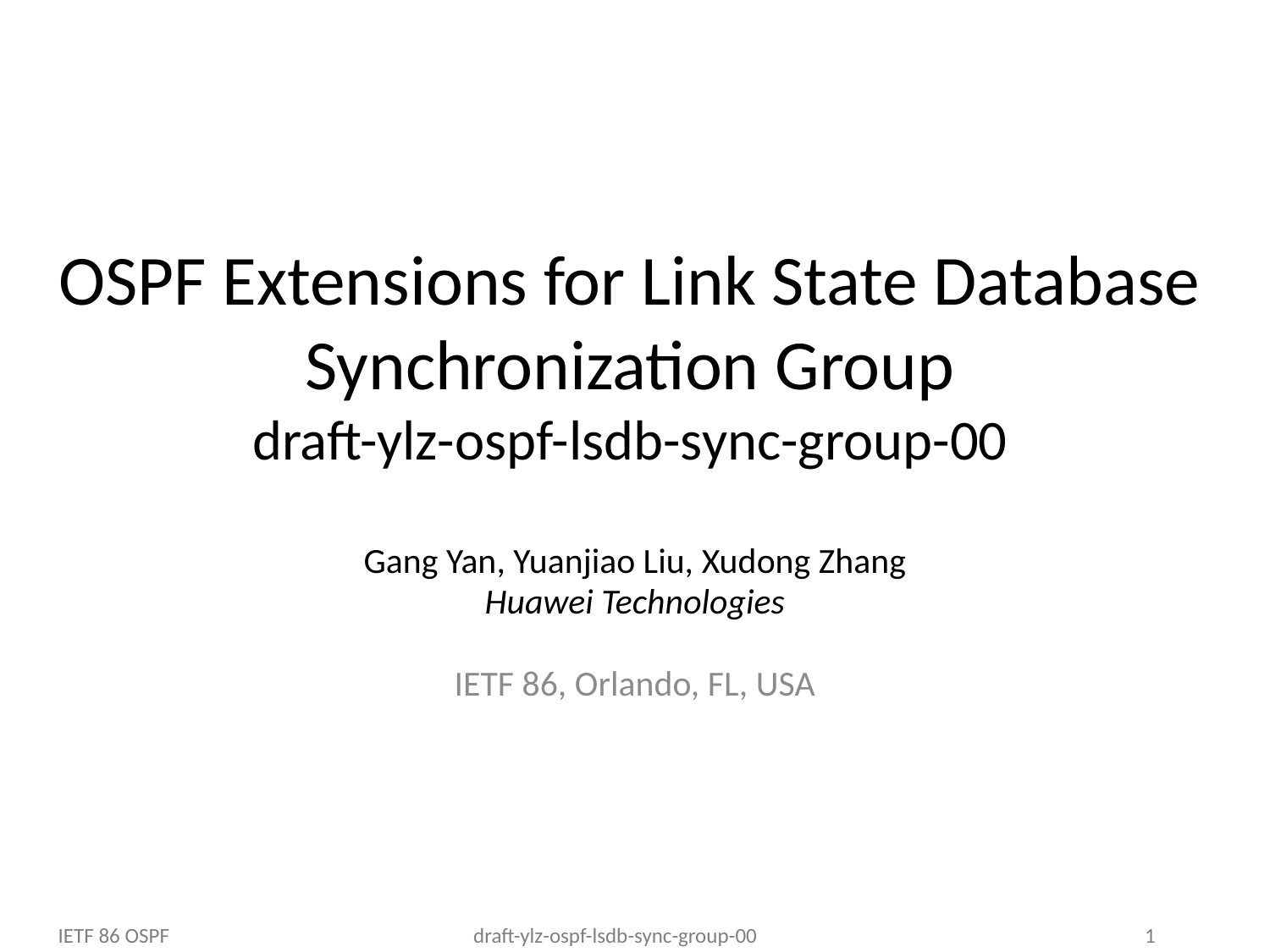

# OSPF Extensions for Link State Database Synchronization Group draft-ylz-ospf-lsdb-sync-group-00
Gang Yan, Yuanjiao Liu, Xudong Zhang
Huawei Technologies

IETF 86, Orlando, FL, USA